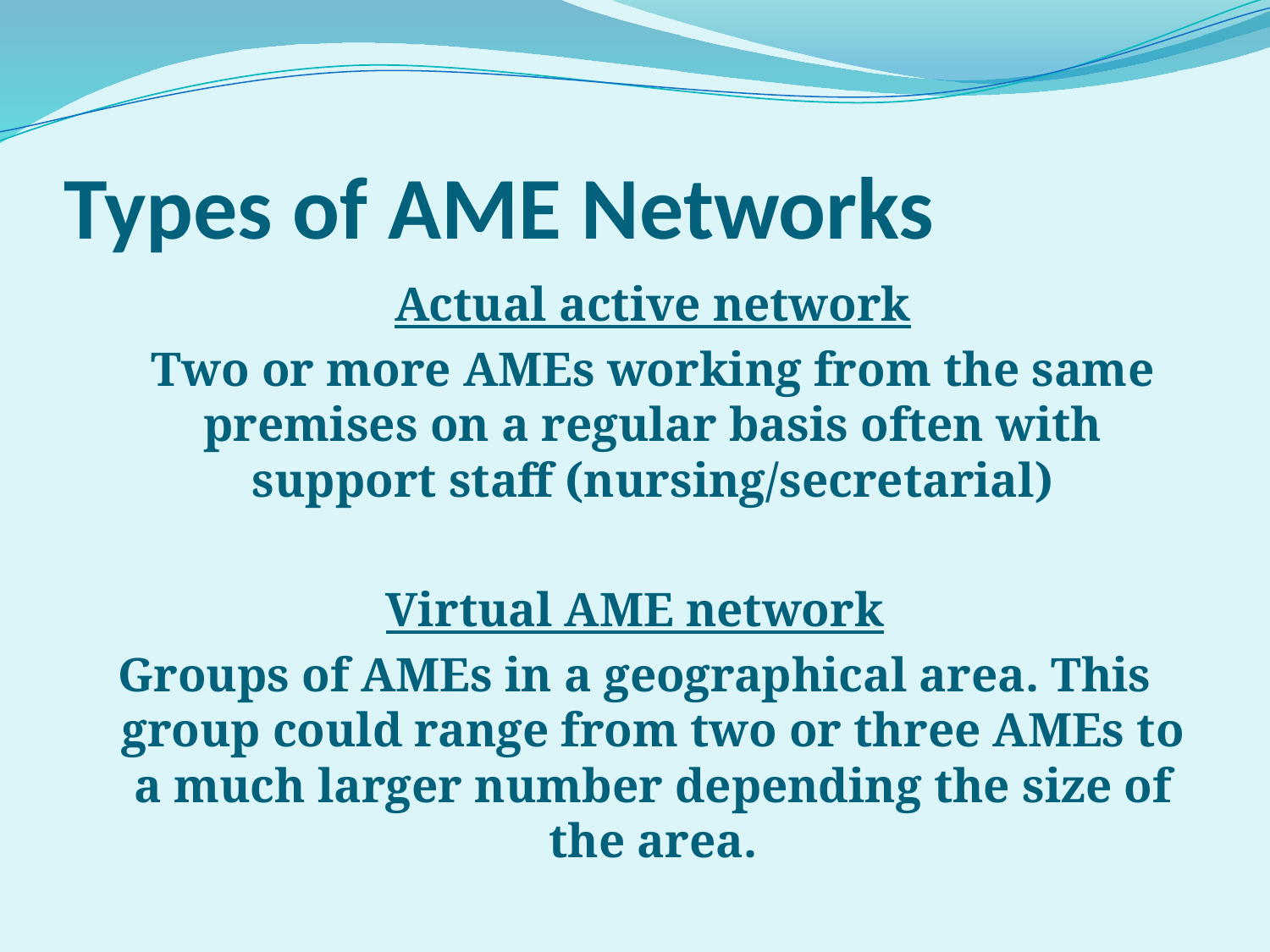

# Types of AME Networks
	Actual active network
	Two or more AMEs working from the same premises on a regular basis often with support staff (nursing/secretarial)

Virtual AME network
Groups of AMEs in a geographical area. This group could range from two or three AMEs to a much larger number depending the size of the area.